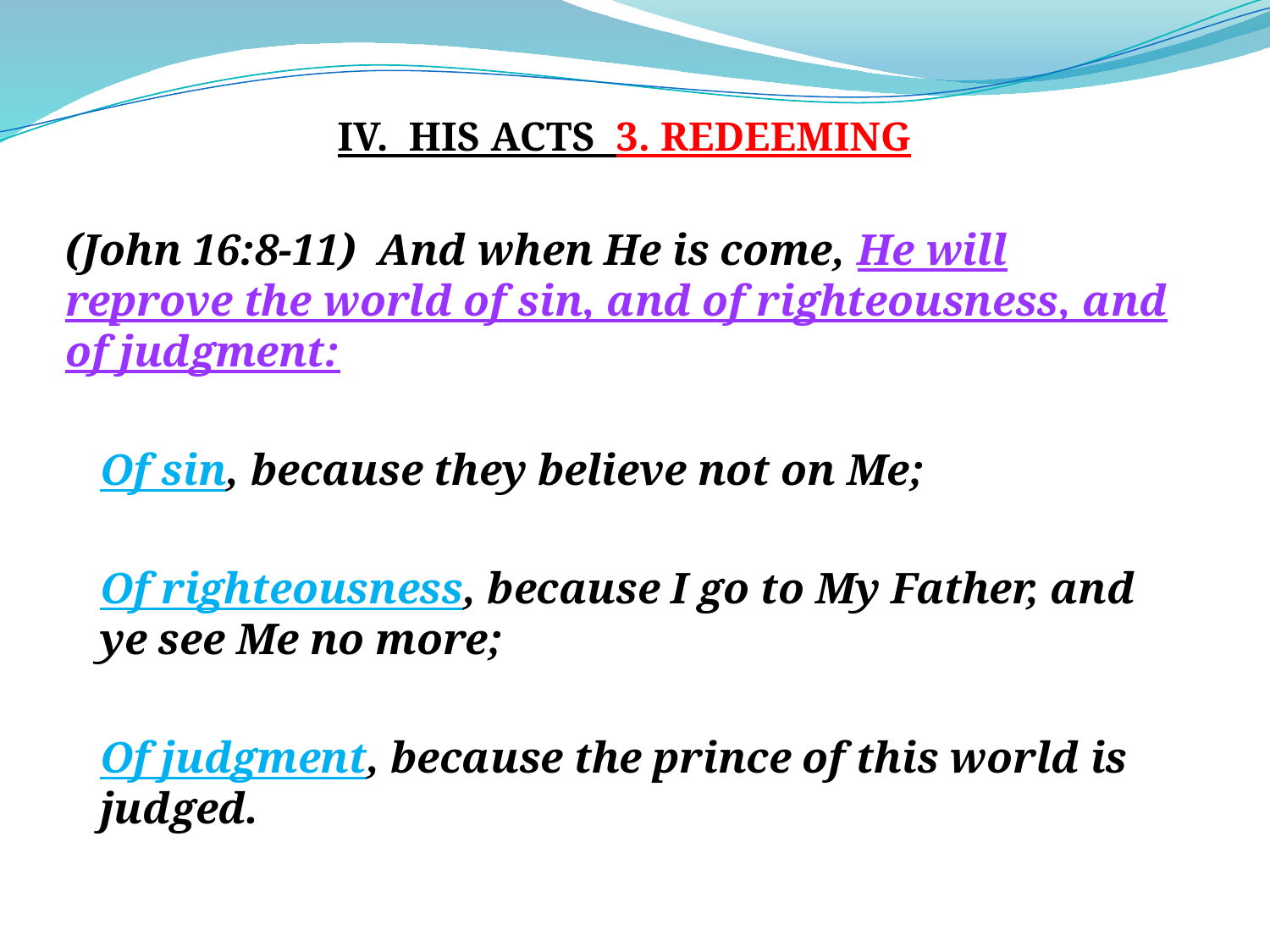

IV.  HIS ACTS  3. REDEEMING

(John 16:8-11)  And when He is come, He will reprove the world of sin, and of righteousness, and of judgment:

Of sin, because they believe not on Me;

Of righteousness, because I go to My Father, and ye see Me no more;

Of judgment, because the prince of this world is judged.